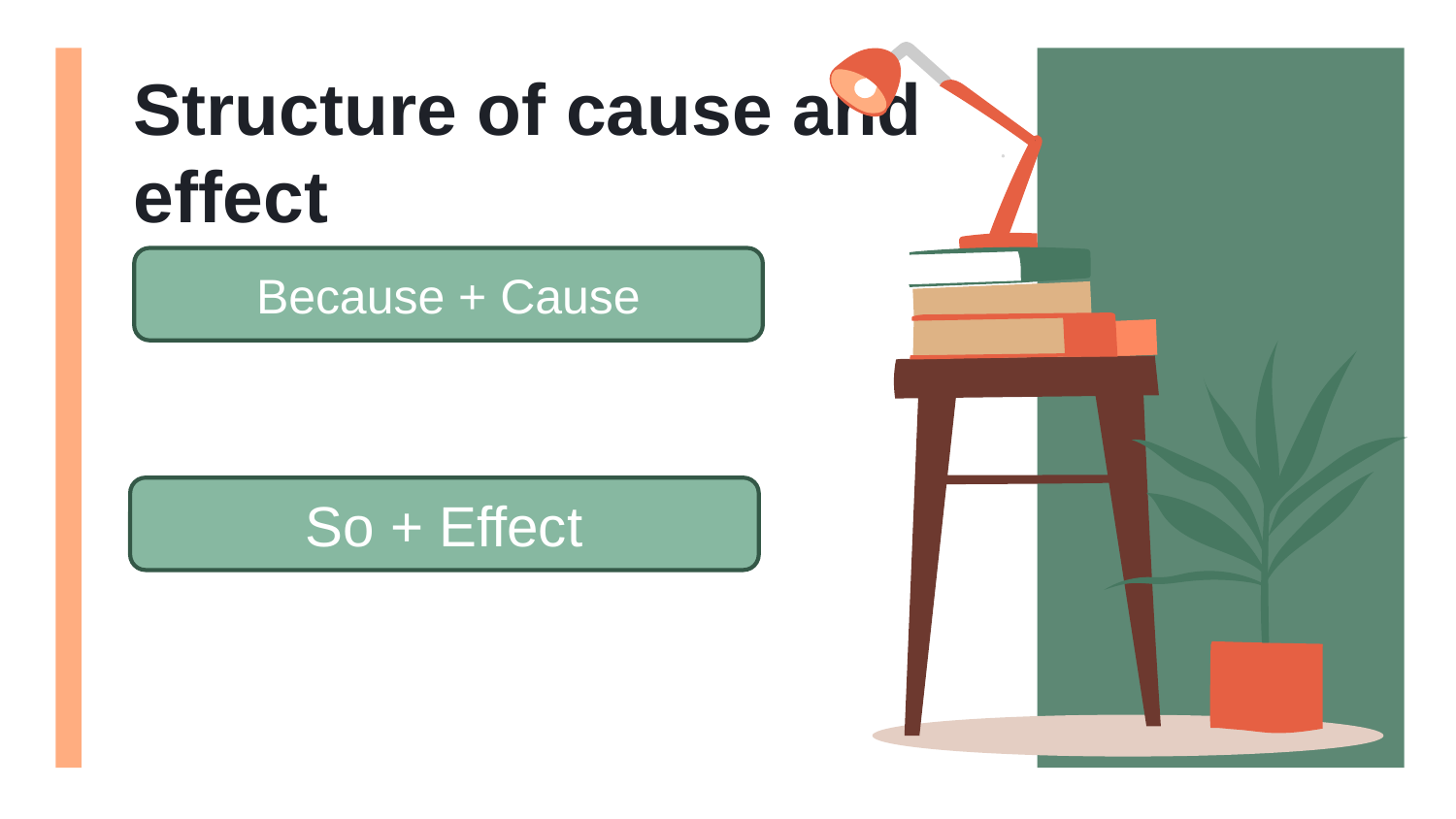

# Structure of cause and effect

Because + Cause

So + Effect